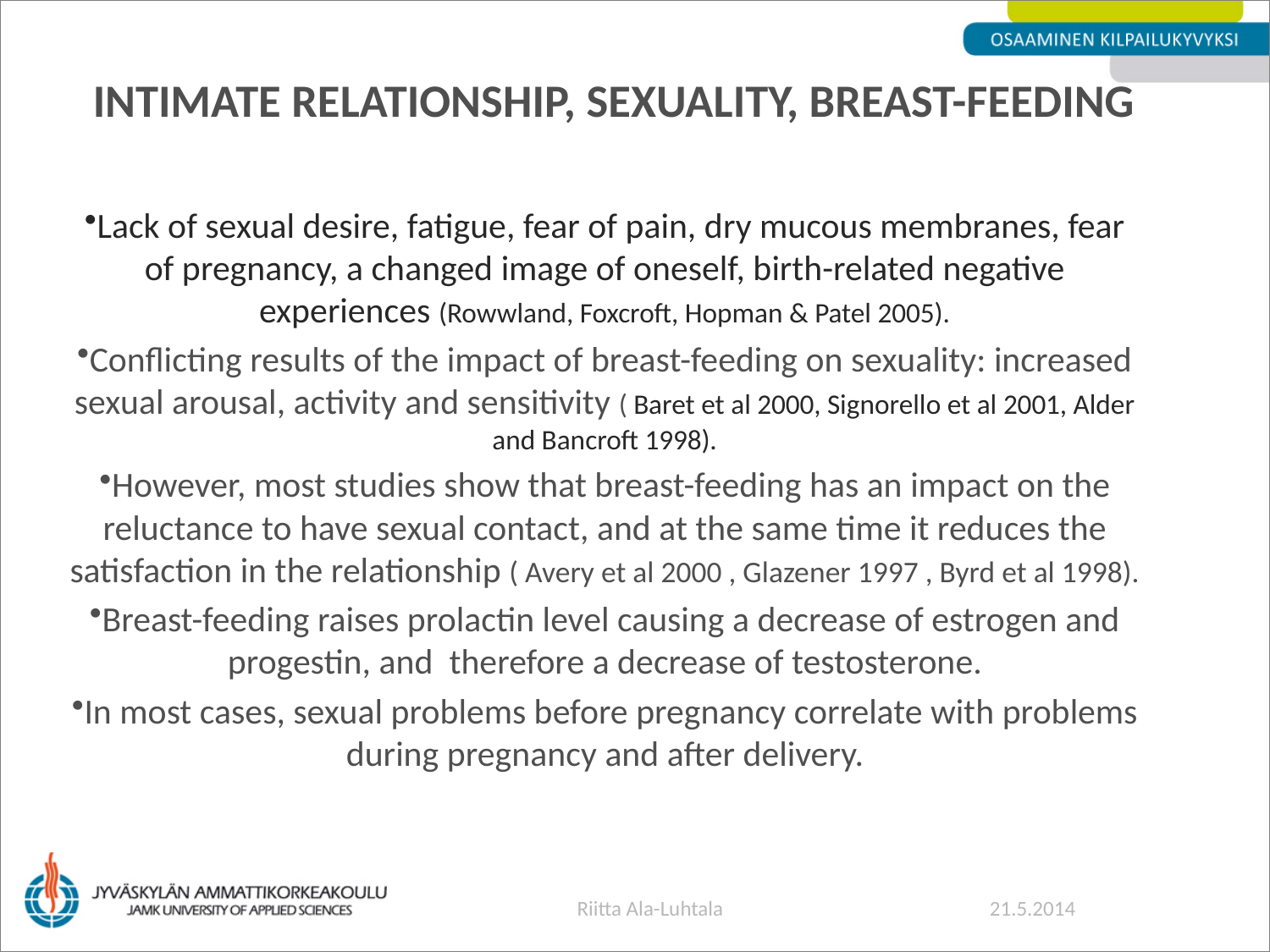

# Intimate relationship, sexuality, breast-feeding
Lack of sexual desire, fatigue, fear of pain, dry mucous membranes, fear of pregnancy, a changed image of oneself, birth-related negative experiences (Rowwland, Foxcroft, Hopman & Patel 2005).
Conflicting results of the impact of breast-feeding on sexuality: increased sexual arousal, activity and sensitivity ( Baret et al 2000, Signorello et al 2001, Alder and Bancroft 1998).
However, most studies show that breast-feeding has an impact on the reluctance to have sexual contact, and at the same time it reduces the satisfaction in the relationship ( Avery et al 2000 , Glazener 1997 , Byrd et al 1998).
Breast-feeding raises prolactin level causing a decrease of estrogen and progestin, and  therefore a decrease of testosterone.
In most cases, sexual problems before pregnancy correlate with problems during pregnancy and after delivery.

Riitta Ala-Luhtala
21.5.2014